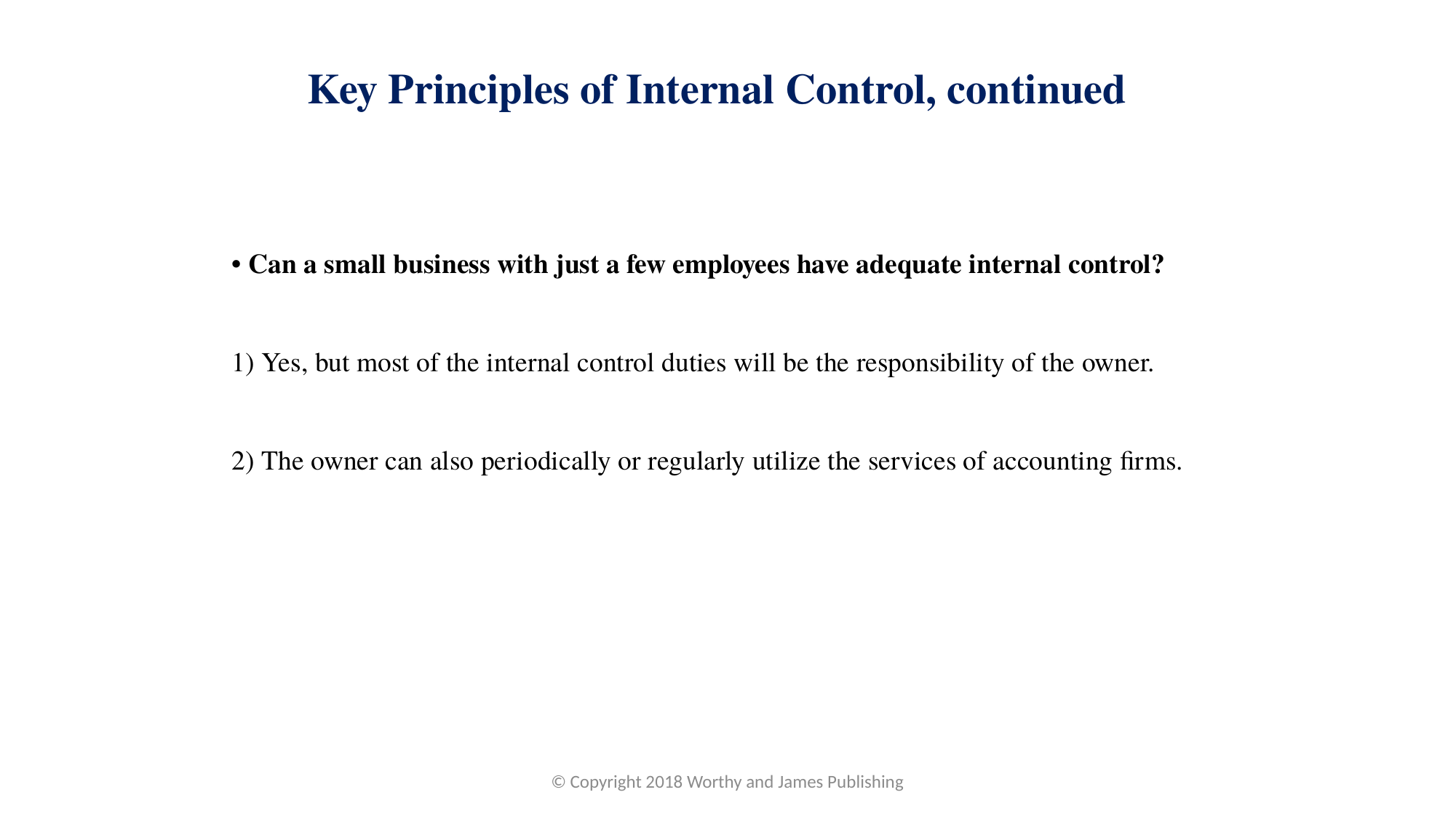

Key Principles of Internal Control, continued

• Can a small business with just a few employees have adequate internal control?

1) Yes, but most of the internal control duties will be the responsibility of the owner.

2) The owner can also periodically or regularly utilize the services of accounting firms.

© Copyright 2018 Worthy and James Publishing